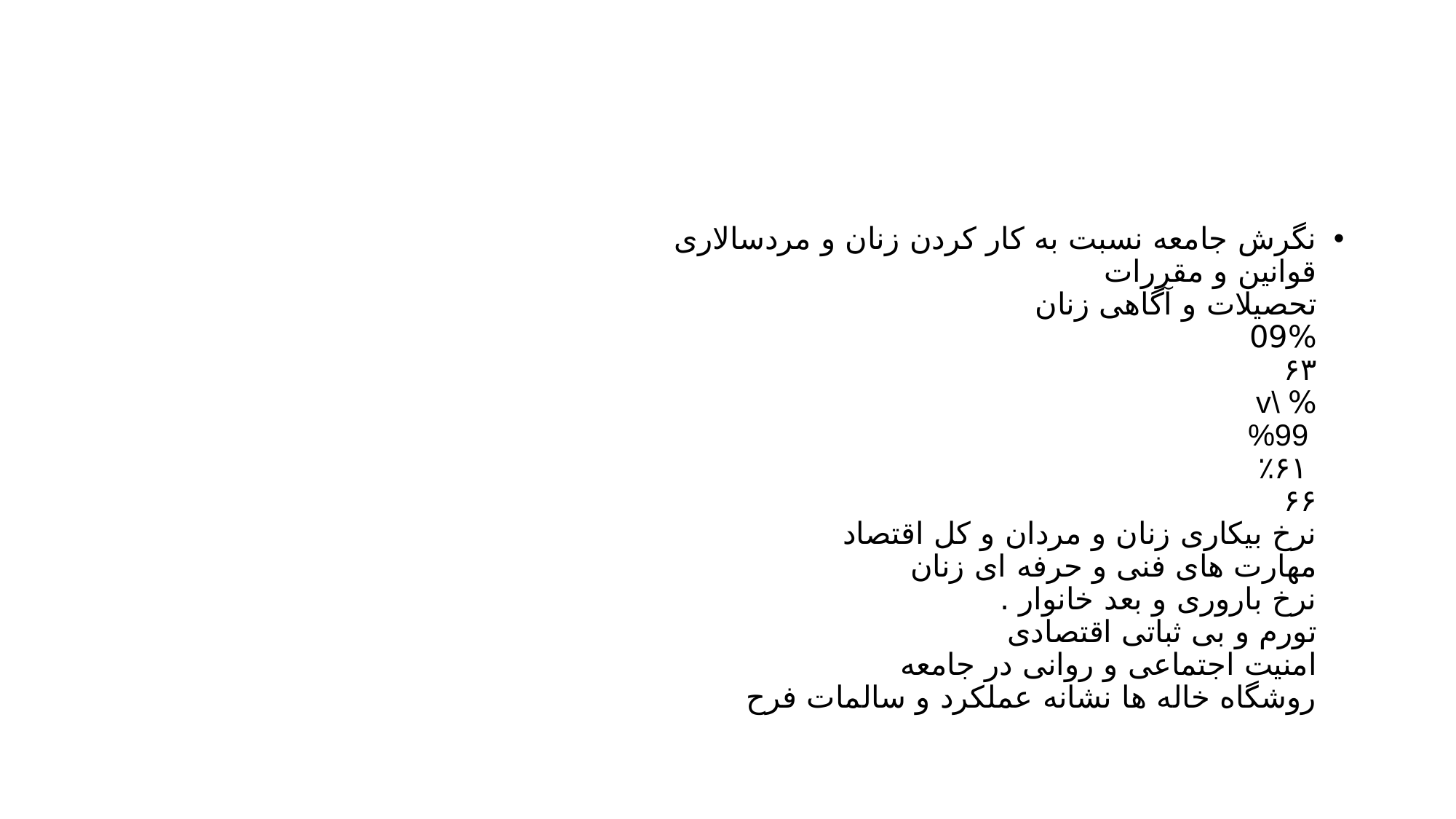

#
نگرش جامعه نسبت به کار کردن زنان و مردسالاری
قوانین و مقررات
تحصیلات و آگاهی زنان
%09
۶۳
%v\
%99
٪۶۱
۶۶
نرخ بیکاری زنان و مردان و کل اقتصاد
مهارت های فنی و حرفه ای زنان
نرخ باروری و بعد خانوار .
تورم و بی ثباتی اقتصادی
امنیت اجتماعی و روانی در جامعه
روشگاه خاله ها نشانه عملکرد و سالمات فرح